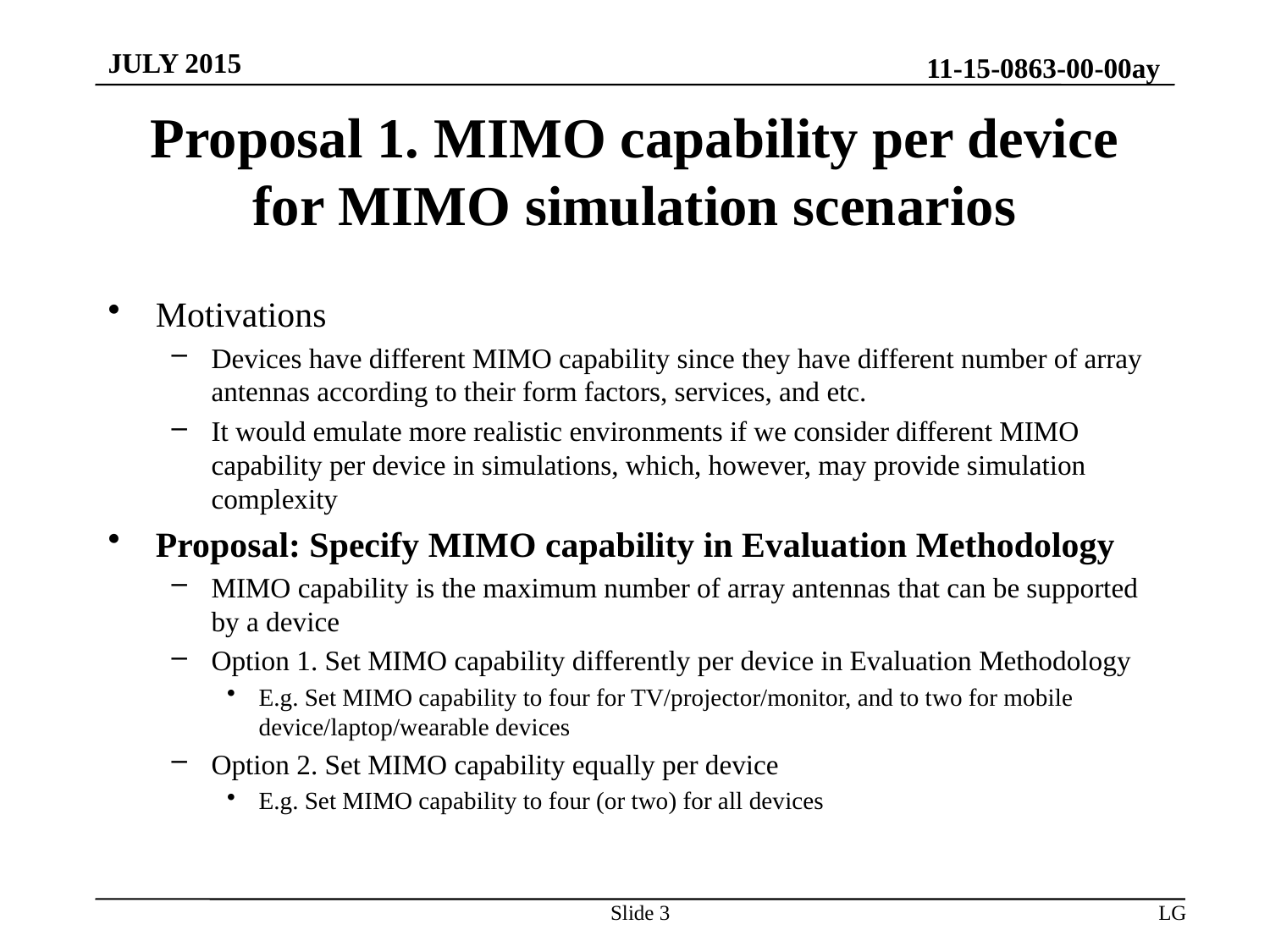

JULY 2015
# Proposal 1. MIMO capability per device for MIMO simulation scenarios
Motivations
Devices have different MIMO capability since they have different number of array antennas according to their form factors, services, and etc.
It would emulate more realistic environments if we consider different MIMO capability per device in simulations, which, however, may provide simulation complexity
Proposal: Specify MIMO capability in Evaluation Methodology
MIMO capability is the maximum number of array antennas that can be supported by a device
Option 1. Set MIMO capability differently per device in Evaluation Methodology
E.g. Set MIMO capability to four for TV/projector/monitor, and to two for mobile device/laptop/wearable devices
Option 2. Set MIMO capability equally per device
E.g. Set MIMO capability to four (or two) for all devices
Slide 3
LG